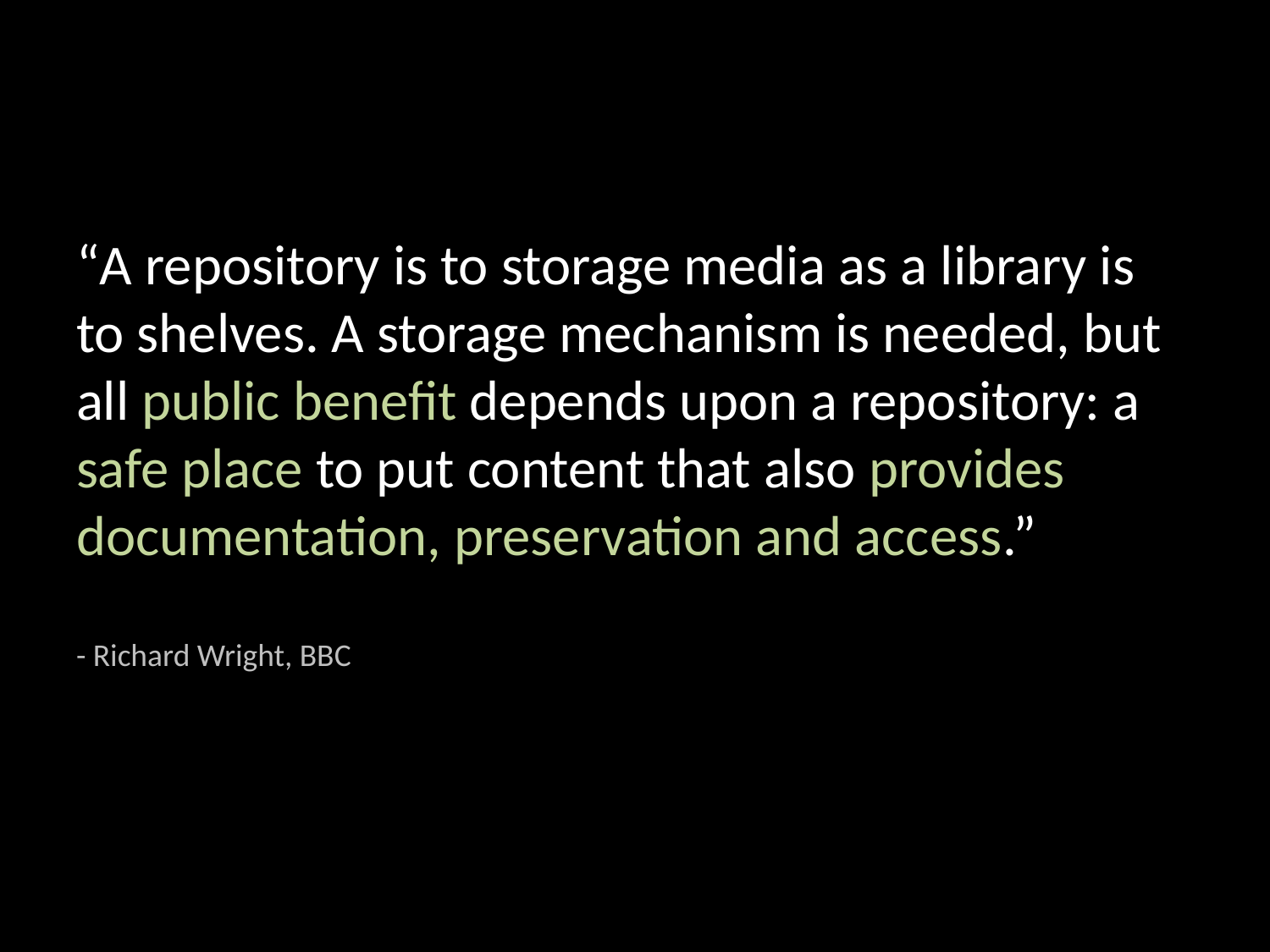

“A repository is to storage media as a library is to shelves. A storage mechanism is needed, but all public benefit depends upon a repository: a safe place to put content that also provides documentation, preservation and access.”
- Richard Wright, BBC